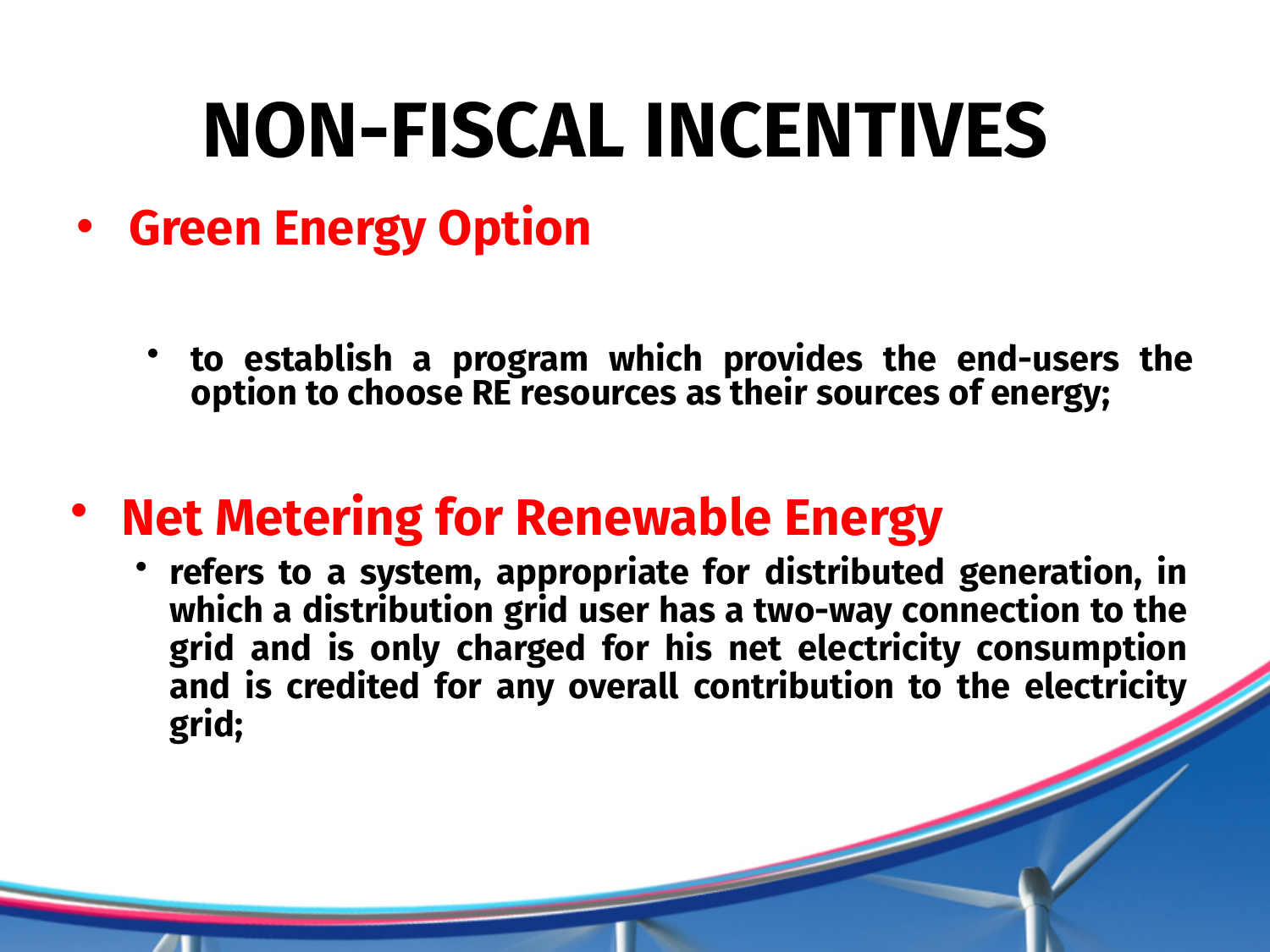

NON-FISCAL INCENTIVES
Green Energy Option

to establish a program which provides the end-users the option to choose RE resources as their sources of energy;

Net Metering for Renewable Energy
refers to a system, appropriate for distributed generation, in which a distribution grid user has a two-way connection to the grid and is only charged for his net electricity consumption and is credited for any overall contribution to the electricity grid;